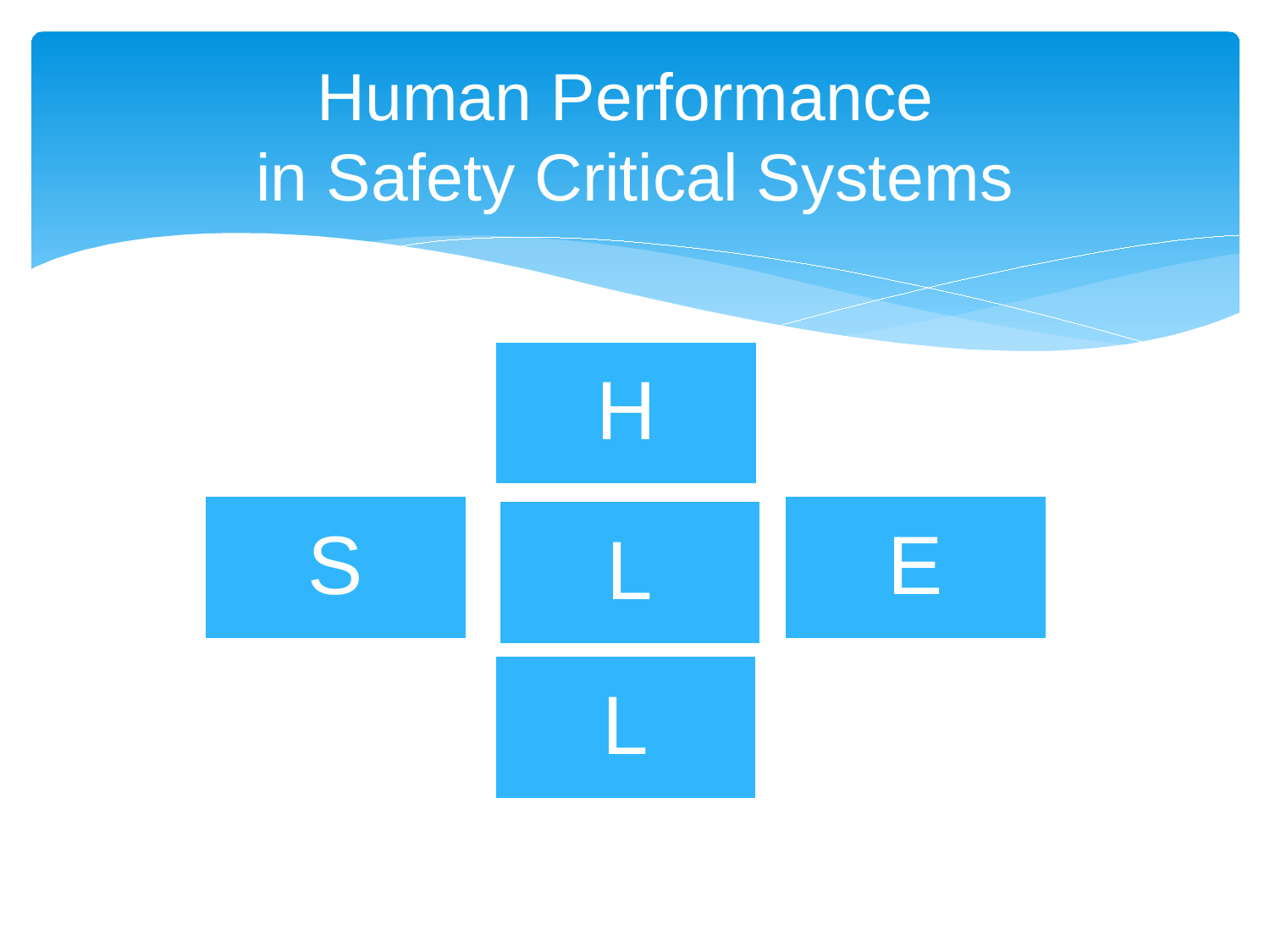

# Human Performance in Safety Critical Systems
S
H
E
L
L